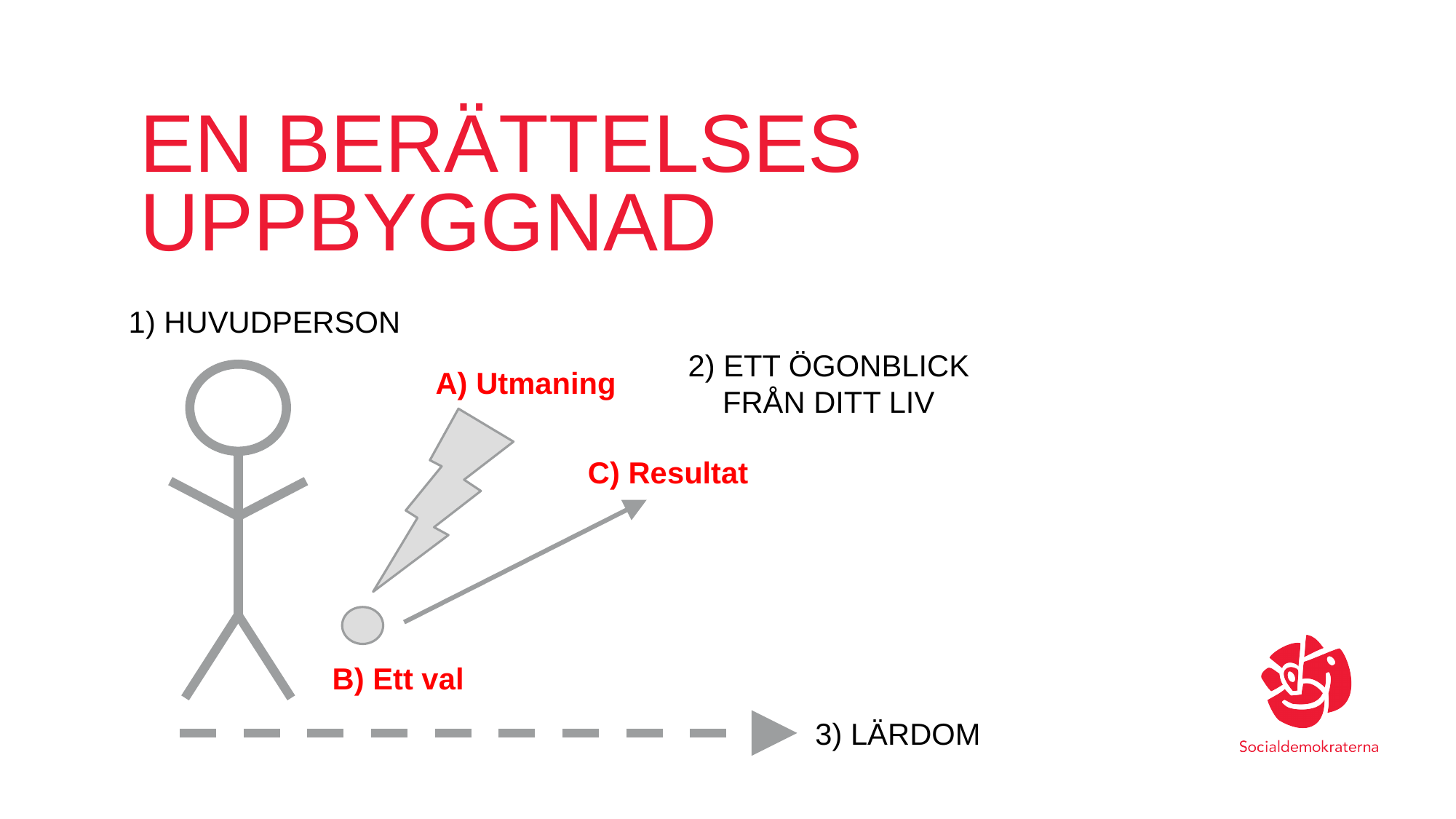

# EN BERÄTTELSES UPPBYGGNAD
1) HUVUDPERSON
A) Utmaning

C) Resultat

B) Ett val

2) ETT ÖGONBLICK FRÅN DITT LIV
3) LÄRDOM